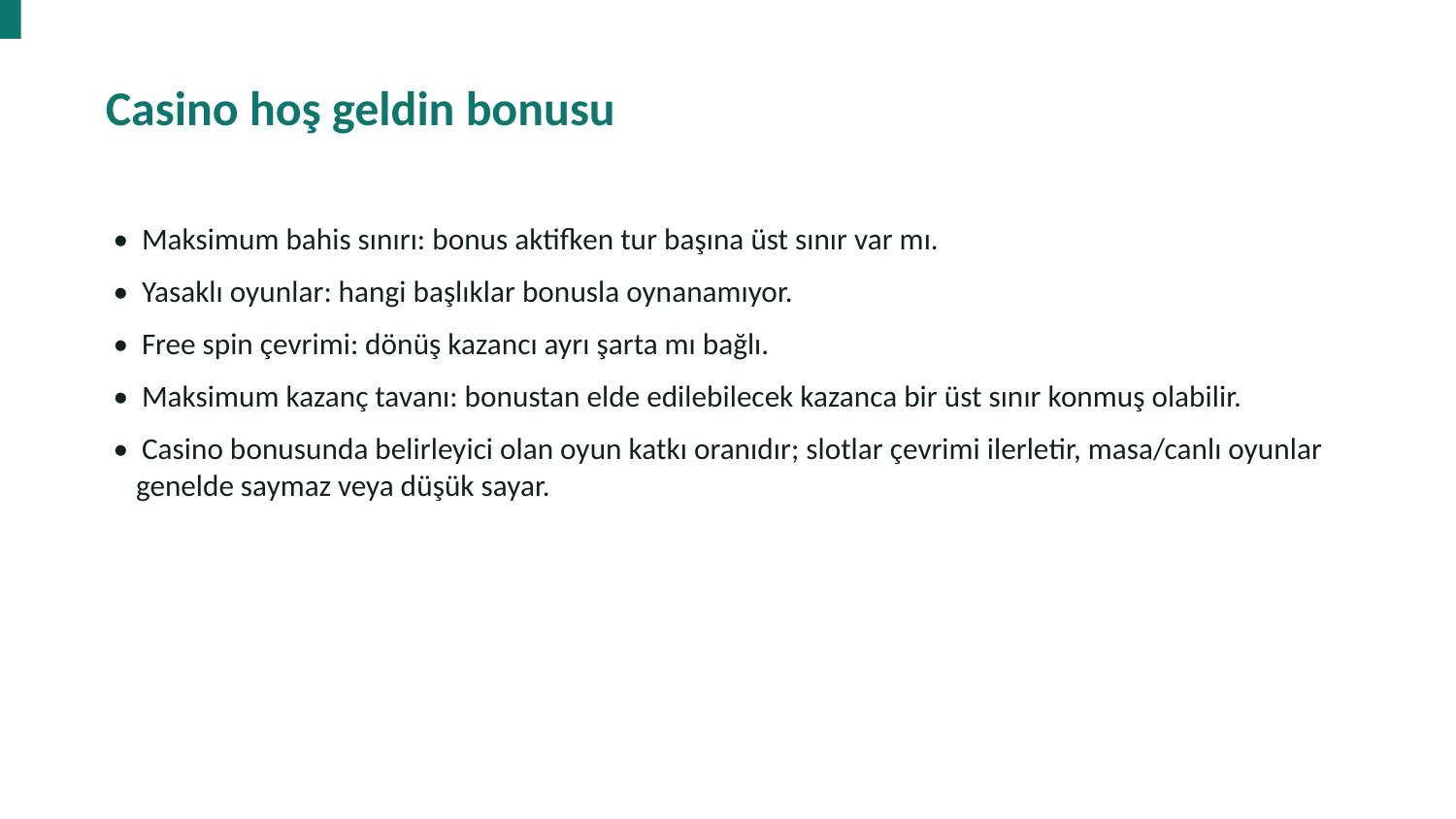

Casino hoş geldin bonusu
•  Maksimum bahis sınırı: bonus aktifken tur başına üst sınır var mı.
•  Yasaklı oyunlar: hangi başlıklar bonusla oynanamıyor.
•  Free spin çevrimi: dönüş kazancı ayrı şarta mı bağlı.
•  Maksimum kazanç tavanı: bonustan elde edilebilecek kazanca bir üst sınır konmuş olabilir.
•  Casino bonusunda belirleyici olan oyun katkı oranıdır; slotlar çevrimi ilerletir, masa/canlı oyunlar genelde saymaz veya düşük sayar.